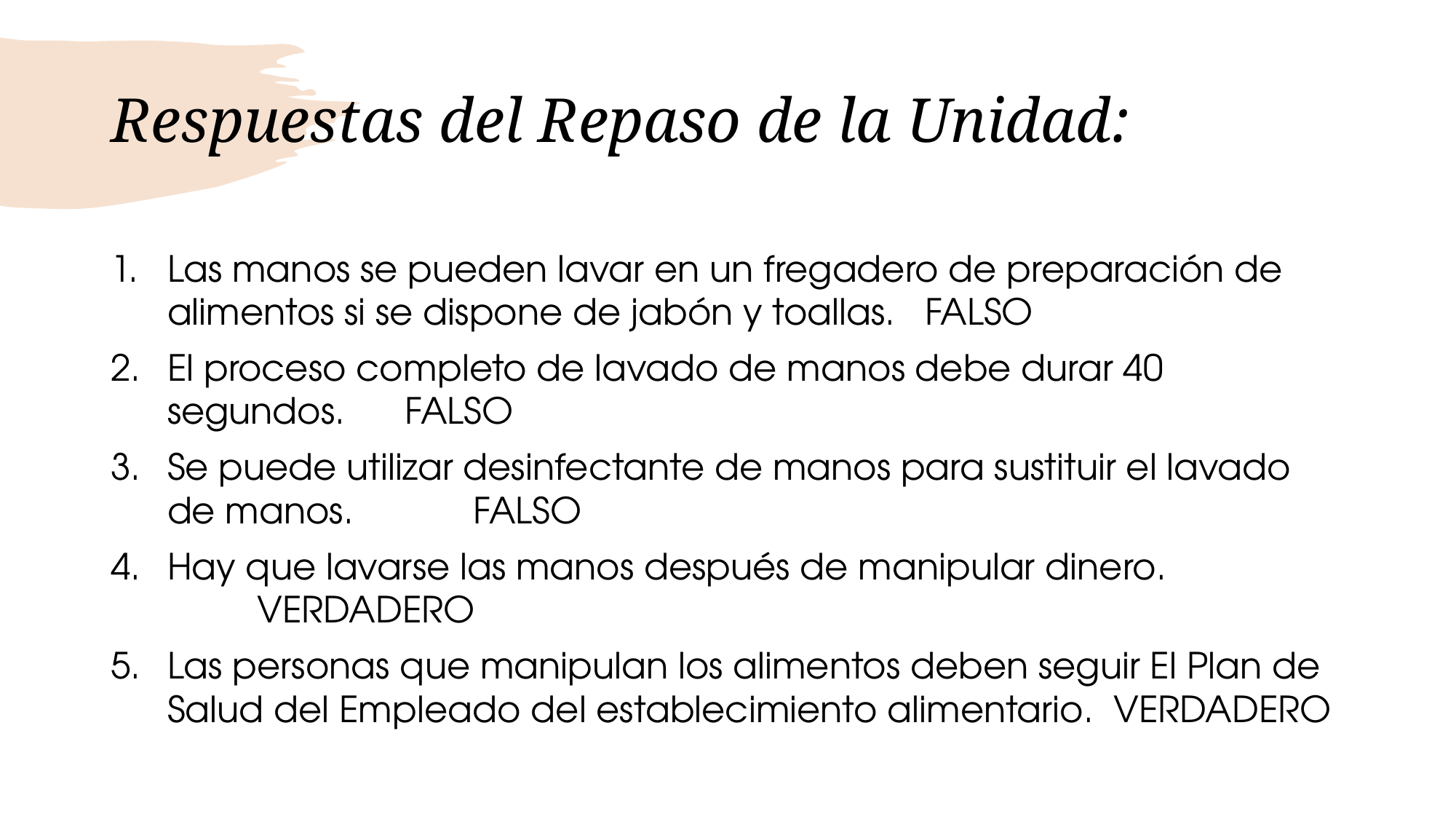

# Respuestas del Repaso de la Unidad:
Las manos se pueden lavar en un fregadero de preparación de alimentos si se dispone de jabón y toallas.   FALSO
El proceso completo de lavado de manos debe durar 40 segundos.      FALSO
Se puede utilizar desinfectante de manos para sustituir el lavado de manos.            FALSO
Hay que lavarse las manos después de manipular dinero.                           VERDADERO
Las personas que manipulan los alimentos deben seguir El Plan de Salud del Empleado del establecimiento alimentario.  VERDADERO